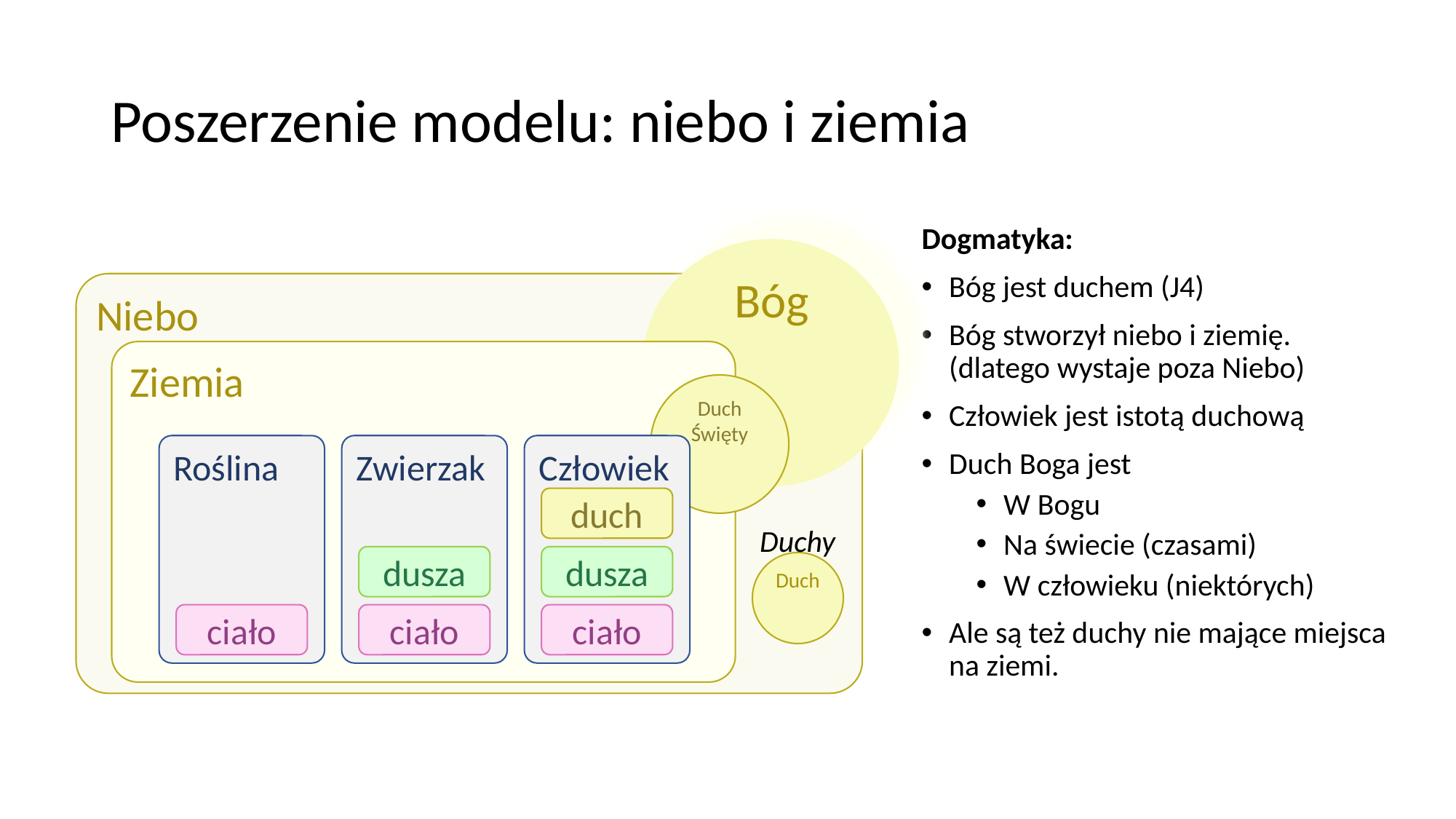

# Poszerzenie modelu: niebo i ziemia
Dogmatyka:
Bóg jest duchem (J4)
Bóg stworzył niebo i ziemię.
(dlatego wystaje poza Niebo)
Człowiek jest istotą duchową
Duch Boga jest
W Bogu
Na świecie (czasami)
W człowieku (niektórych)
Ale są też duchy nie mające miejsca na ziemi.

Bóg
Niebo
Ziemia
Duch Święty
Roślina
Zwierzak
Człowiek
duch
Duchy
dusza
dusza

Duch
ciało
ciało
ciało